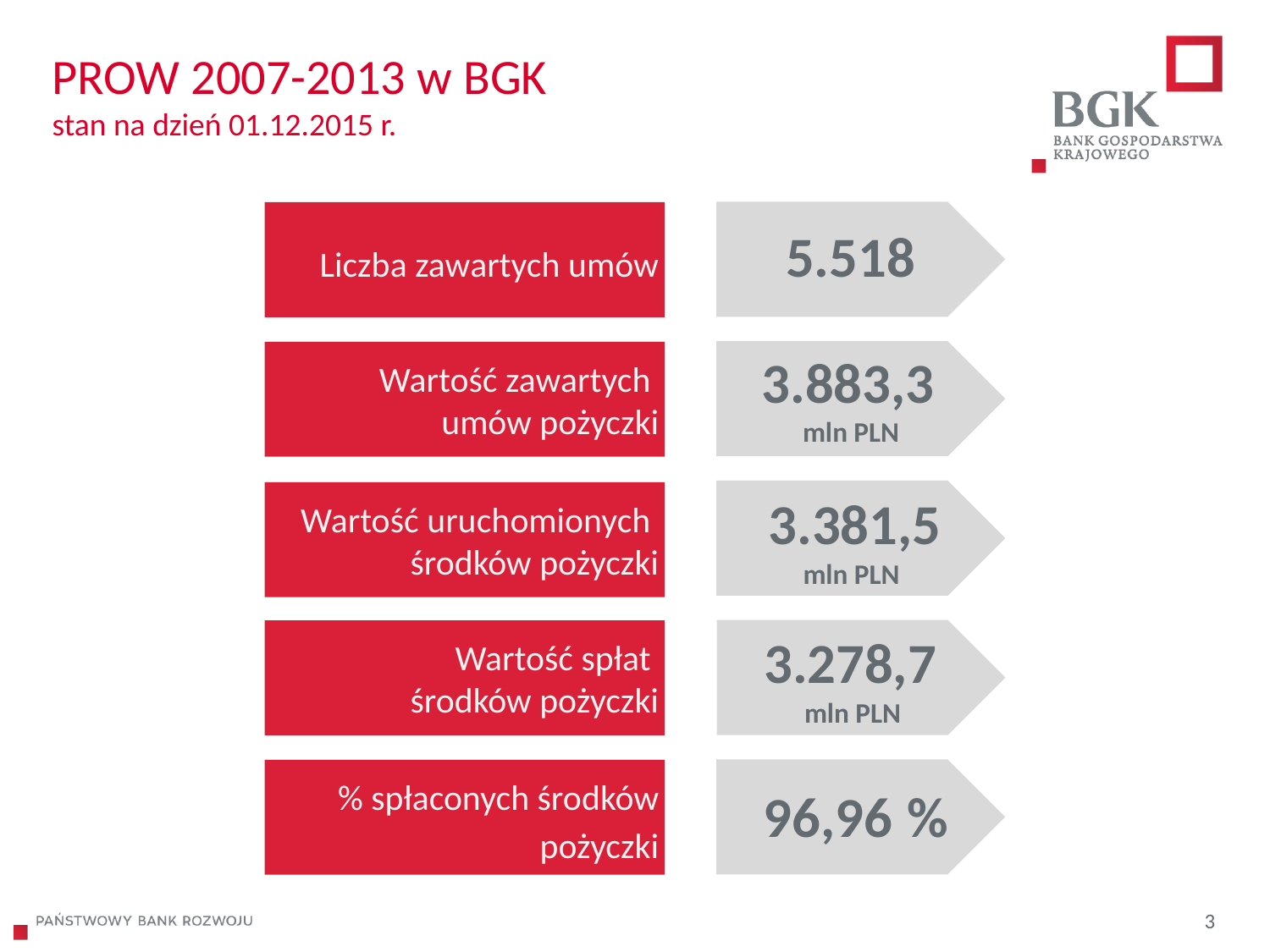

# PROW 2007-2013 w BGK stan na dzień 01.12.2015 r.
5.518

Liczba zawartych umów
3.883,3
mln PLN

Wartość zawartych
umów pożyczki

3.381,5
mln PLN
Wartość uruchomionych
środków pożyczki

Wartość spłat
środków pożyczki
3.278,7
mln PLN
96,96 %

% spłaconych środków pożyczki
3